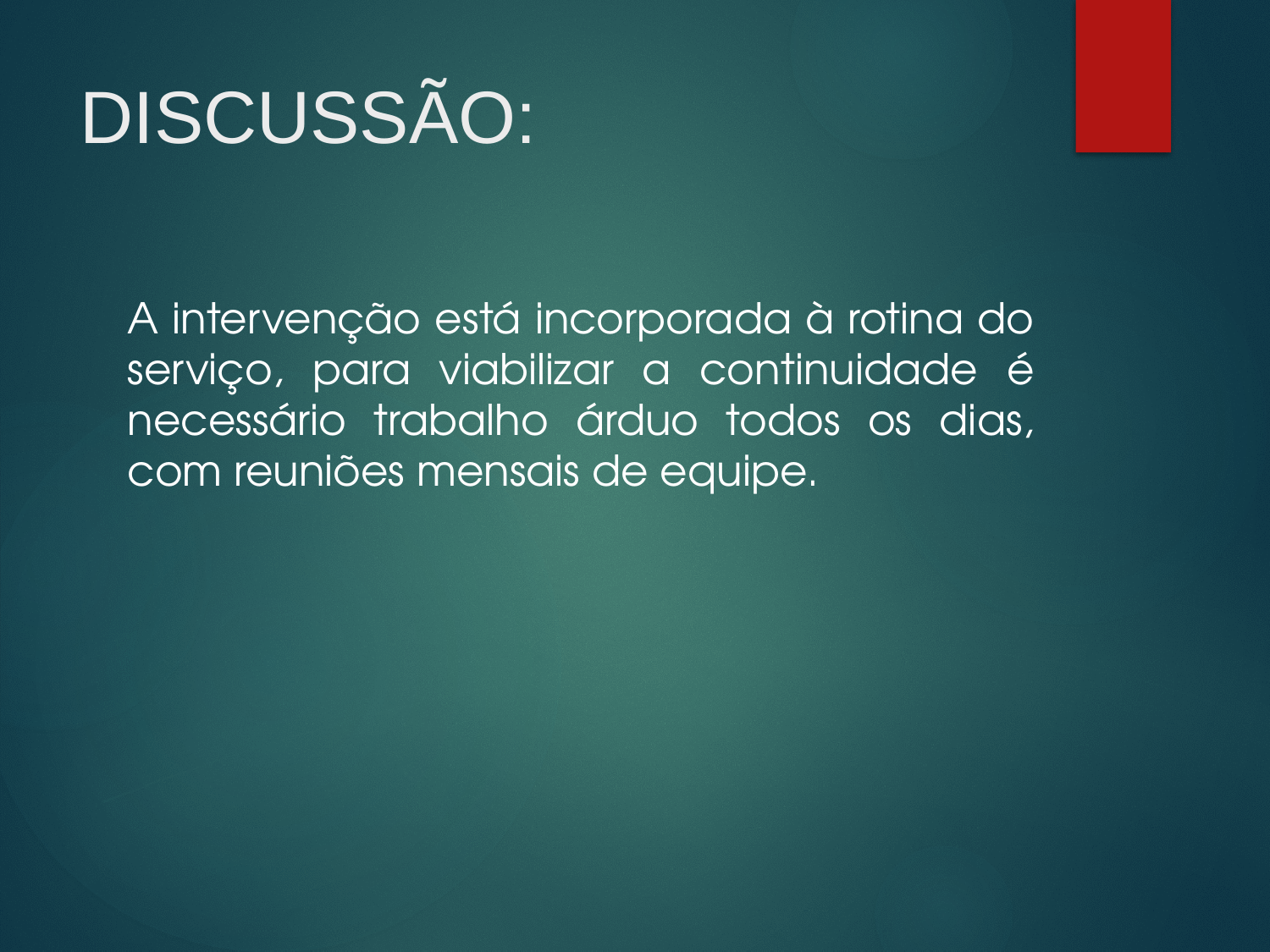

# DISCUSSÃO:
A intervenção está incorporada à rotina do serviço, para viabilizar a continuidade é necessário trabalho árduo todos os dias, com reuniões mensais de equipe.